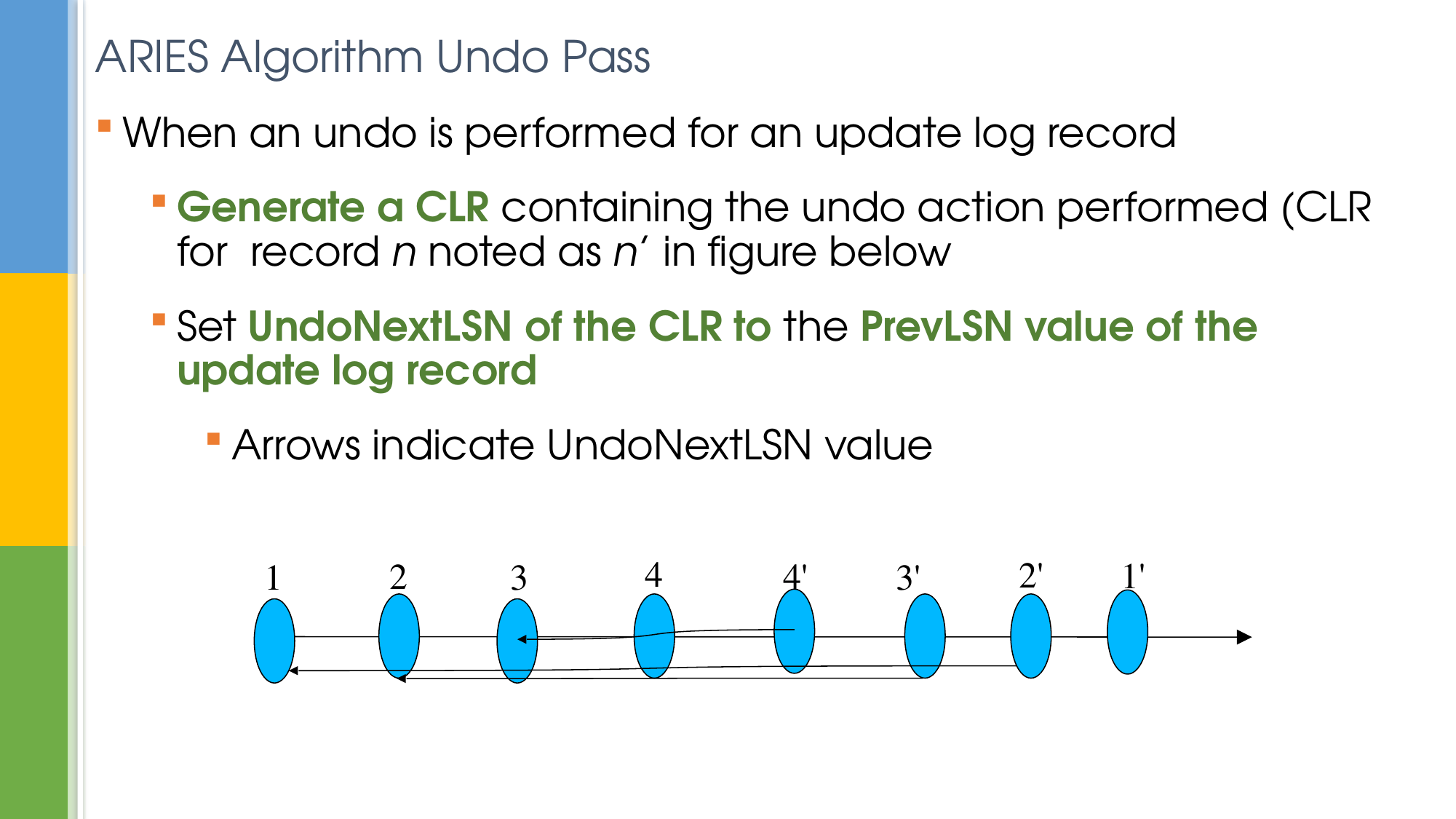

# ARIES Algorithm Undo Pass
When an undo is performed for an update log record
Generate a CLR containing the undo action performed (CLR for  record n noted as n’ in figure below
Set UndoNextLSN of the CLR to the PrevLSN value of the update log record
Arrows indicate UndoNextLSN value
4
2'
1'
2
4'
3
3'
1